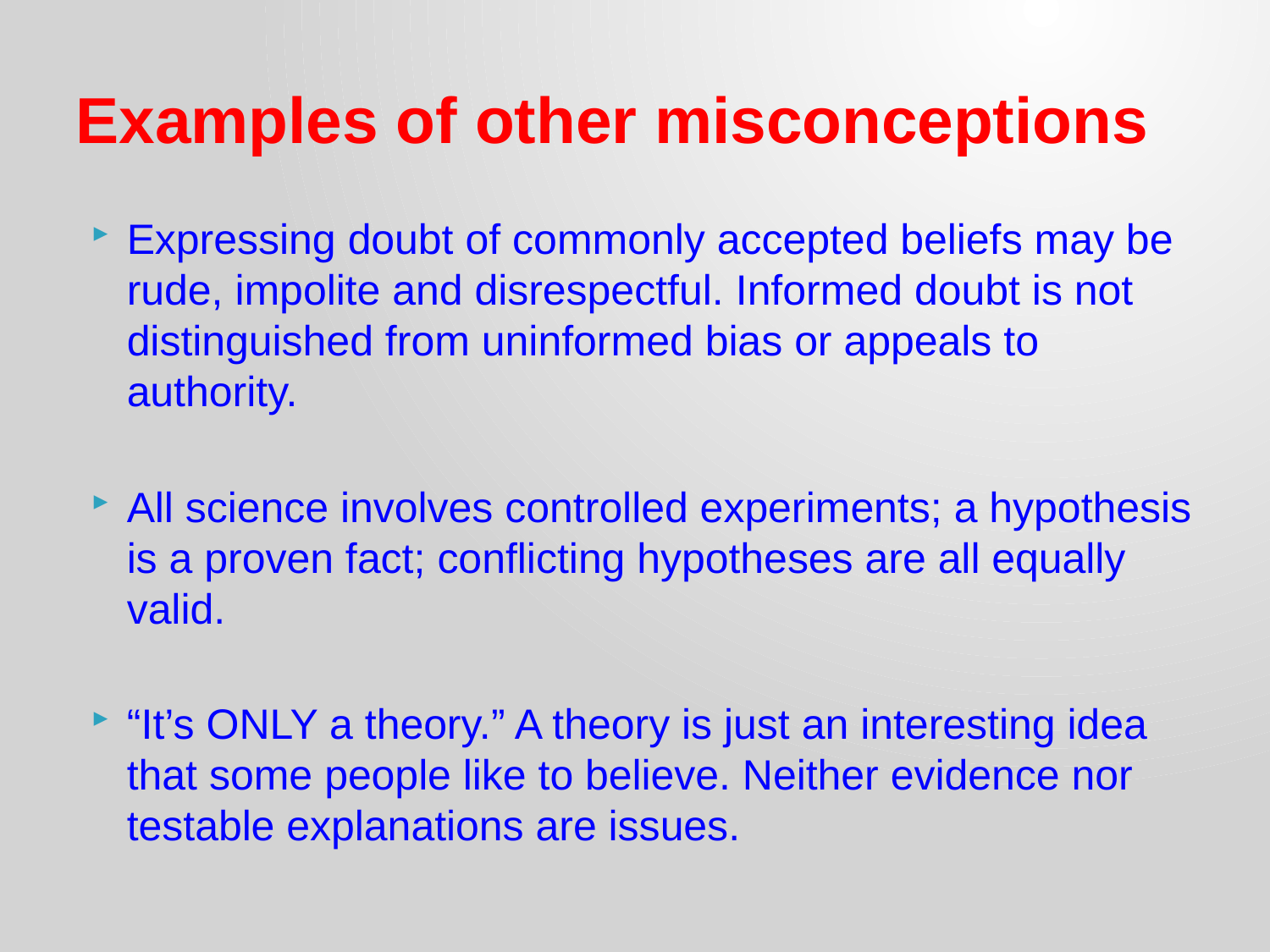

# Examples of other misconceptions
Expressing doubt of commonly accepted beliefs may be rude, impolite and disrespectful. Informed doubt is not distinguished from uninformed bias or appeals to authority.

All science involves controlled experiments; a hypothesis is a proven fact; conflicting hypotheses are all equally valid.

“It’s ONLY a theory.” A theory is just an interesting idea that some people like to believe. Neither evidence nor testable explanations are issues.